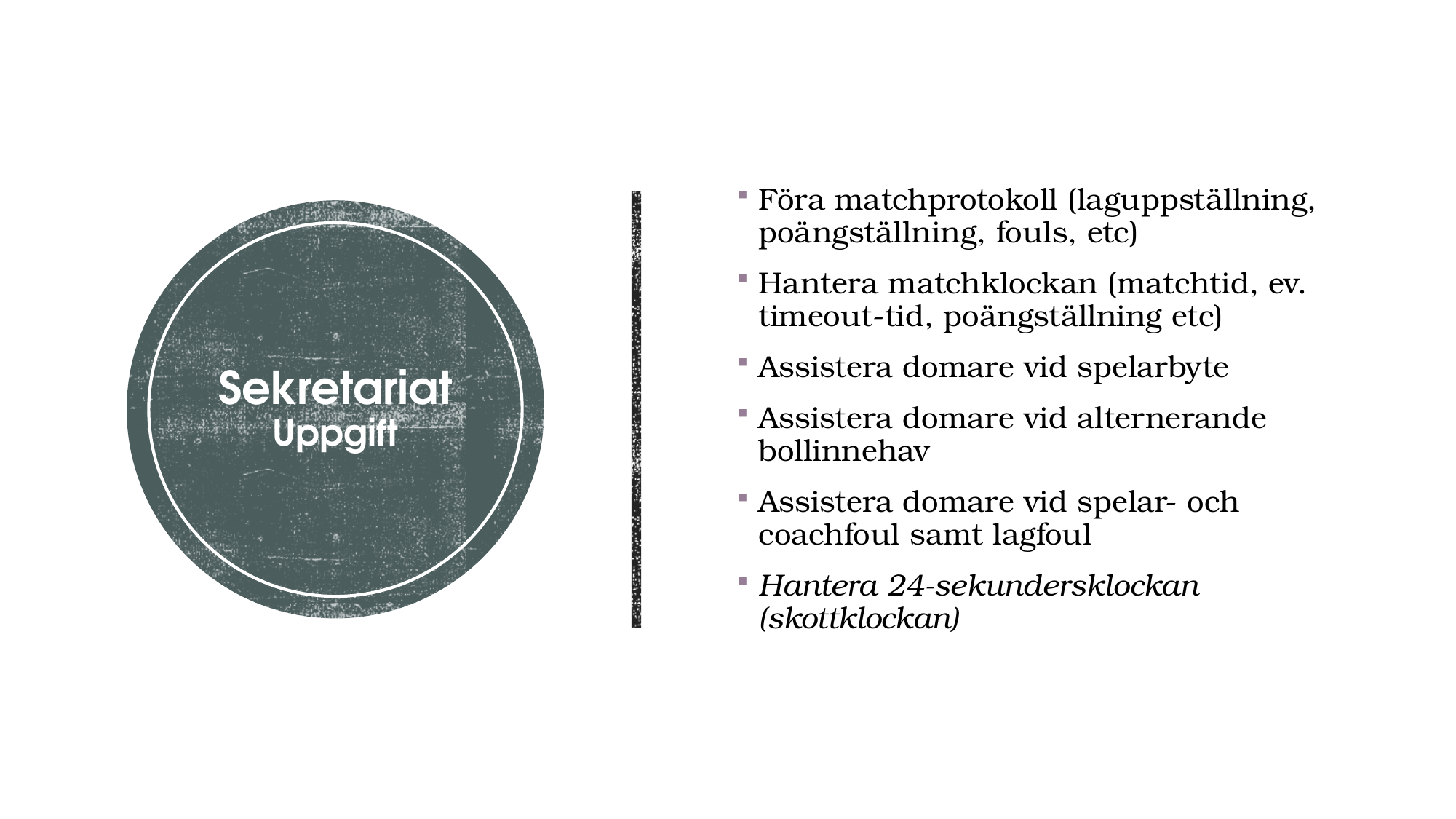

Föra matchprotokoll (laguppställning, poängställning, fouls, etc)
Hantera matchklockan (matchtid, ev. timeout-tid, poängställning etc)
Assistera domare vid spelarbyte
Assistera domare vid alternerande bollinnehav
Assistera domare vid spelar- och coachfoul samt lagfoul
Hantera 24-sekundersklockan (skottklockan)

# Sekretariat Uppgift